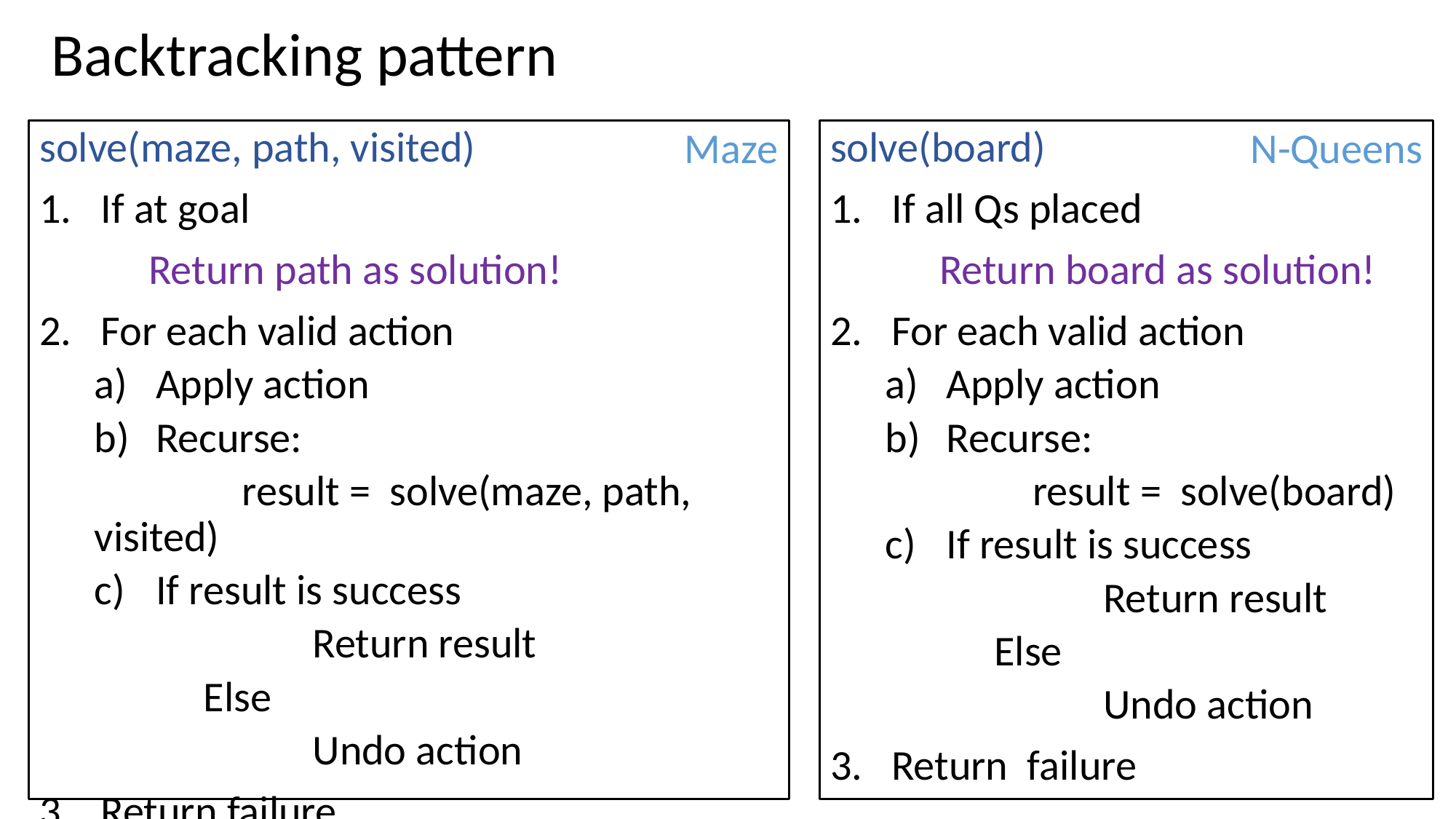

# Backtracking pattern
Maze
N-Queens
solve(board)
If all Qs placed
	Return board as solution!
For each valid action
Apply action
Recurse:
	    result =  solve(board)
If result is success
		Return result
	Else
		Undo action
Return  failure

solve(maze, path, visited)
If at goal
	Return path as solution!
For each valid action
Apply action
Recurse:
	    result =  solve(maze, path, visited)
If result is success
		Return result
	Else
		Undo action
Return failure